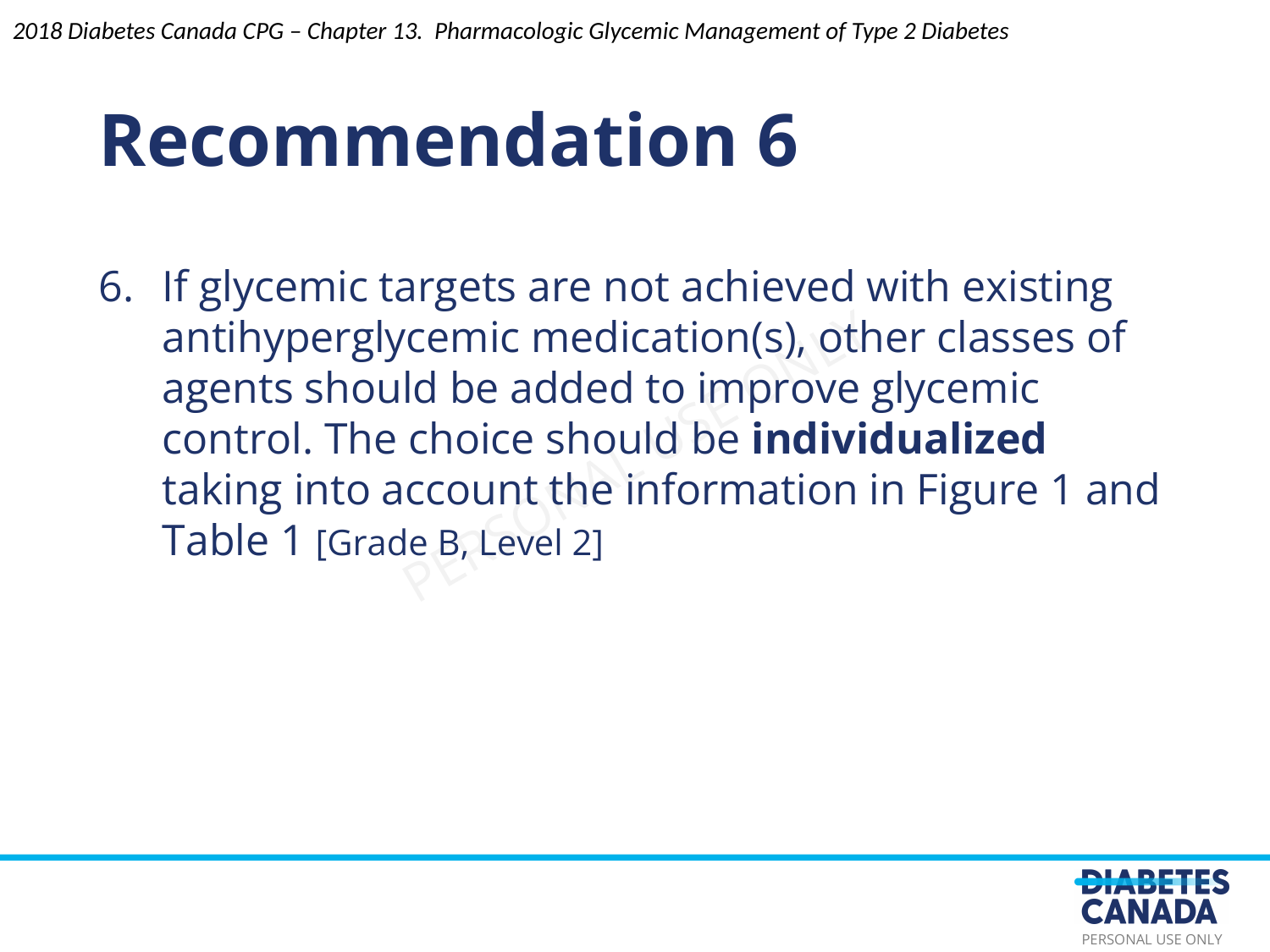

2018 Diabetes Canada CPG – Chapter 13.  Pharmacologic Glycemic Management of Type 2 Diabetes
# Recommendation 6
If glycemic targets are not achieved with existing antihyperglycemic medication(s), other classes of agents should be added to improve glycemic control. The choice should be individualized taking into account the information in Figure 1 and Table 1 [Grade B, Level 2]